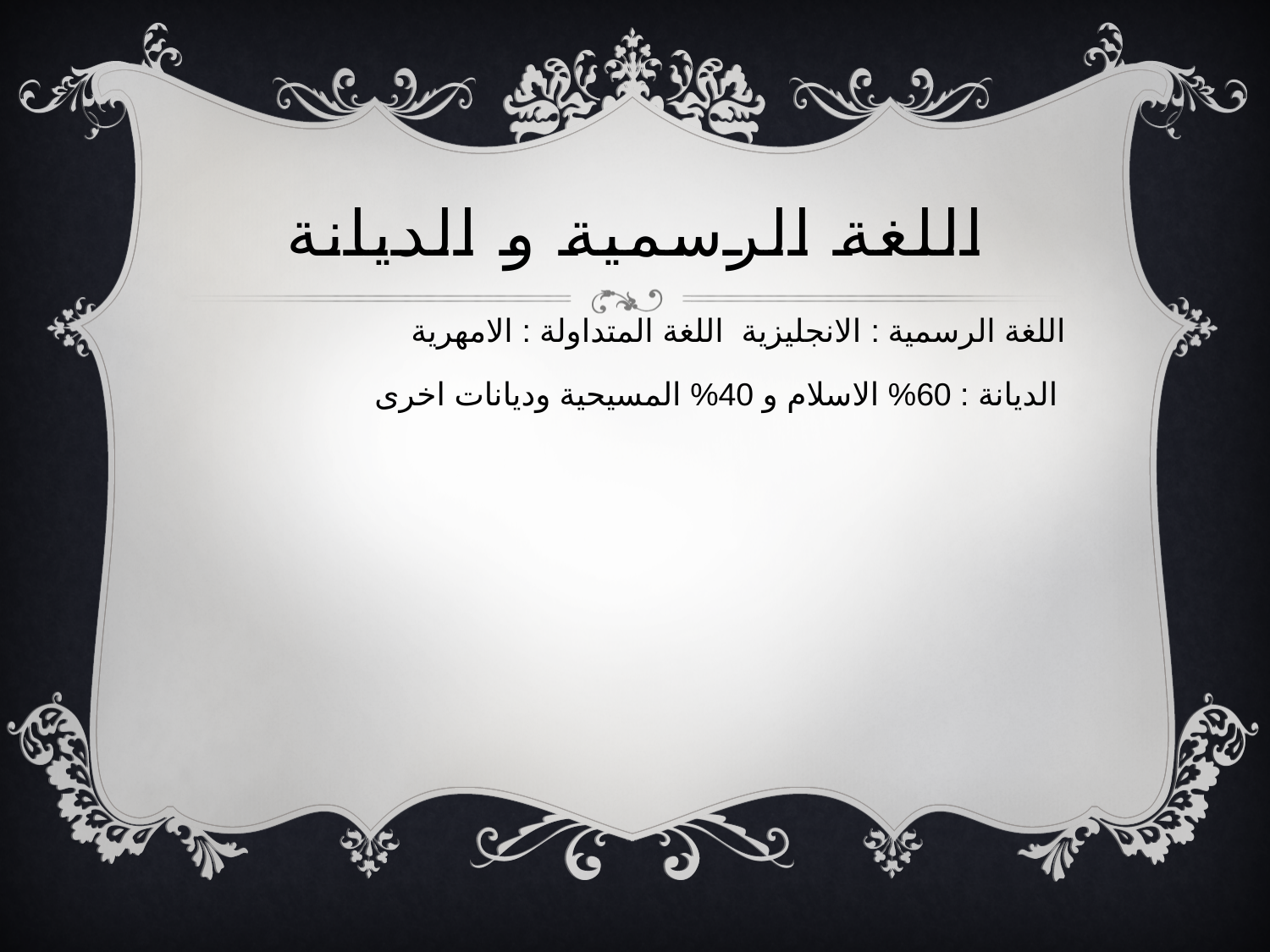

اللغة الرسمية و الديانة
اللغة الرسمية : الانجليزية  اللغة المتداولة : الامهرية
الديانة : 60% الاسلام و 40% المسيحية وديانات اخرى